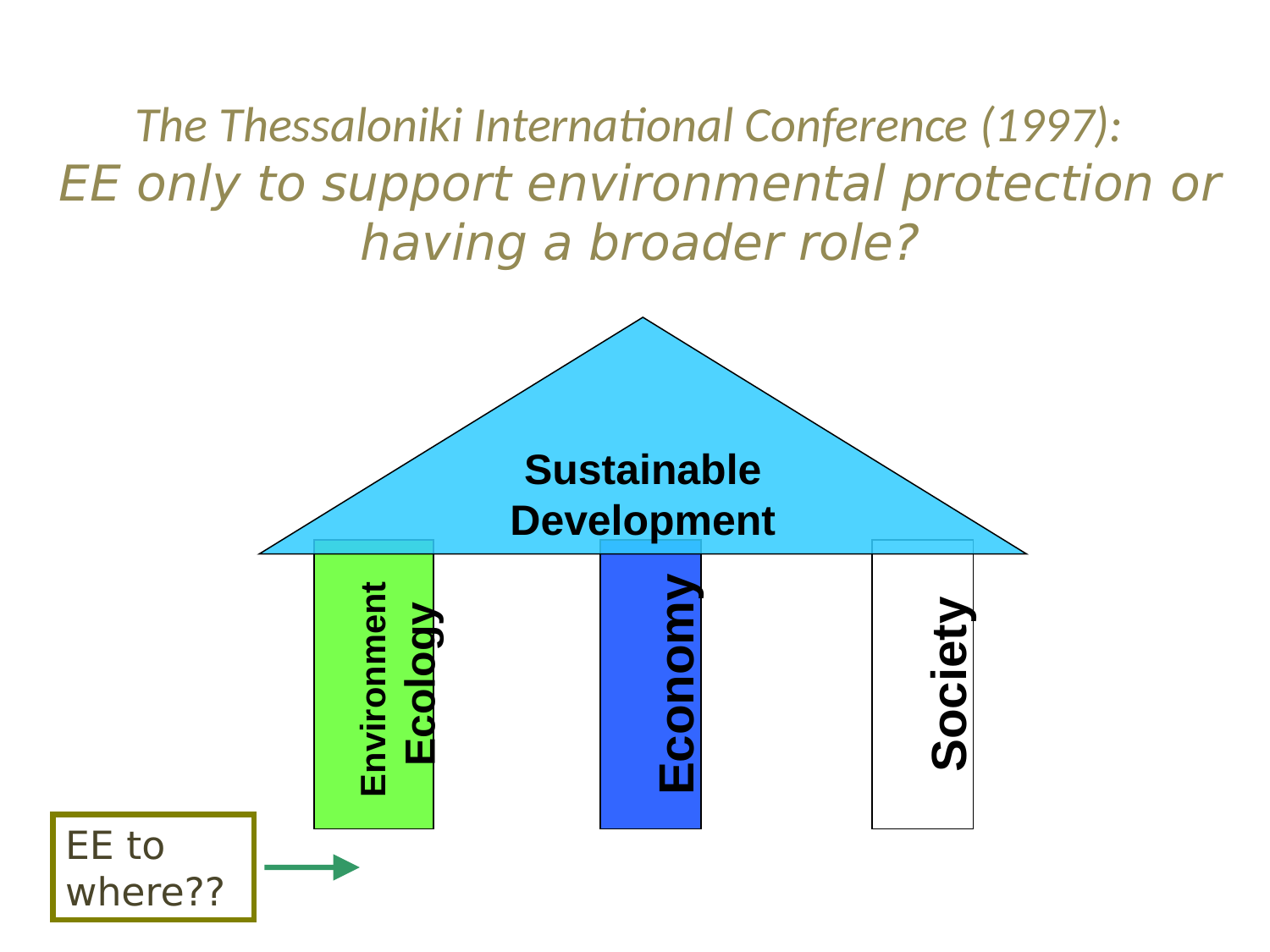

The Thessaloniki International Conference (1997):
EE only to support environmental protection or having a broader role?
Sustainable Development

Environment
Ecology

Society

Economy
EE to where??